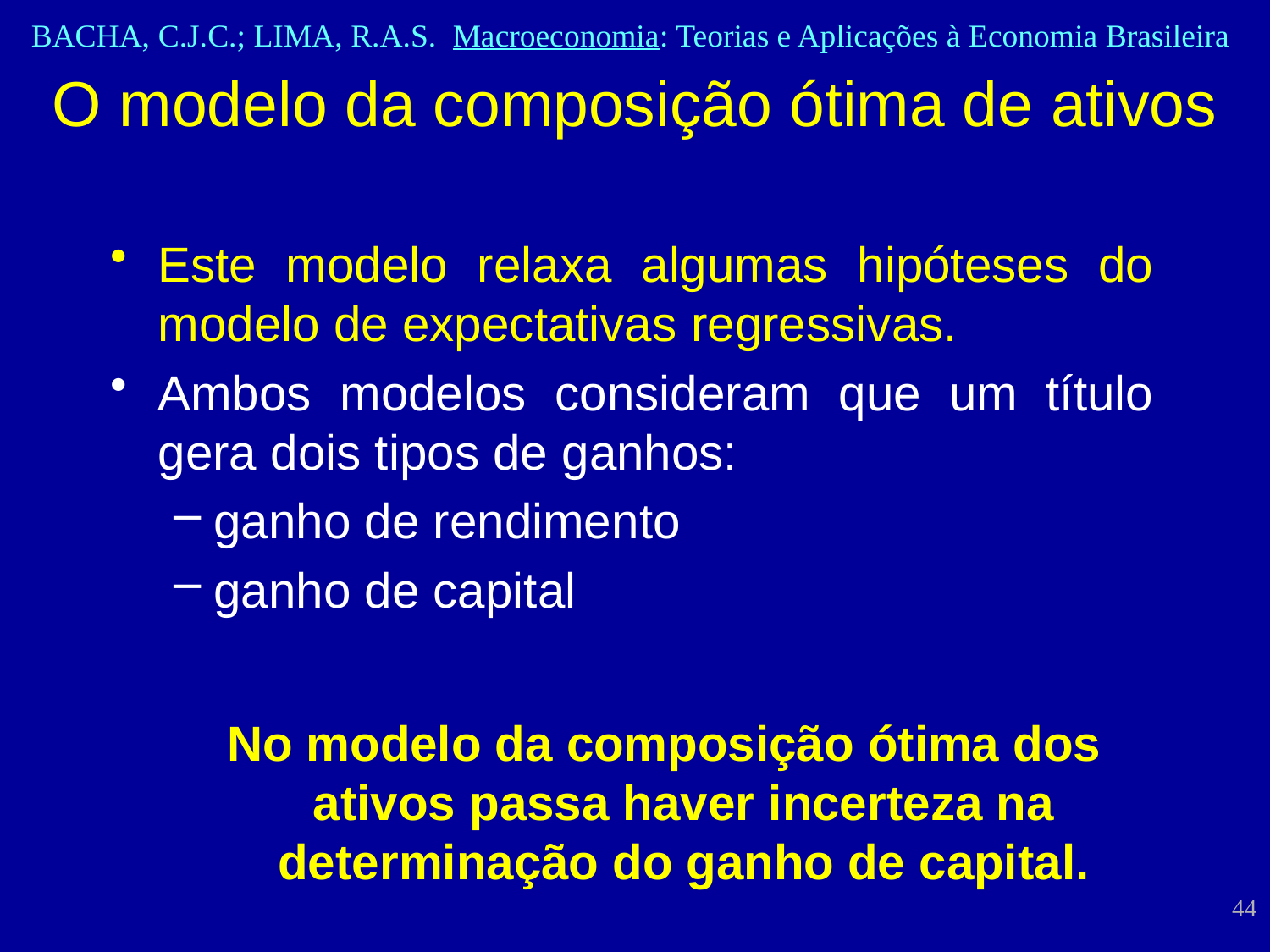

O modelo da composição ótima de ativos
Este modelo relaxa algumas hipóteses do modelo de expectativas regressivas.
Ambos modelos consideram que um título gera dois tipos de ganhos:
ganho de rendimento
ganho de capital

No modelo da composição ótima dos ativos passa haver incerteza na determinação do ganho de capital.
44